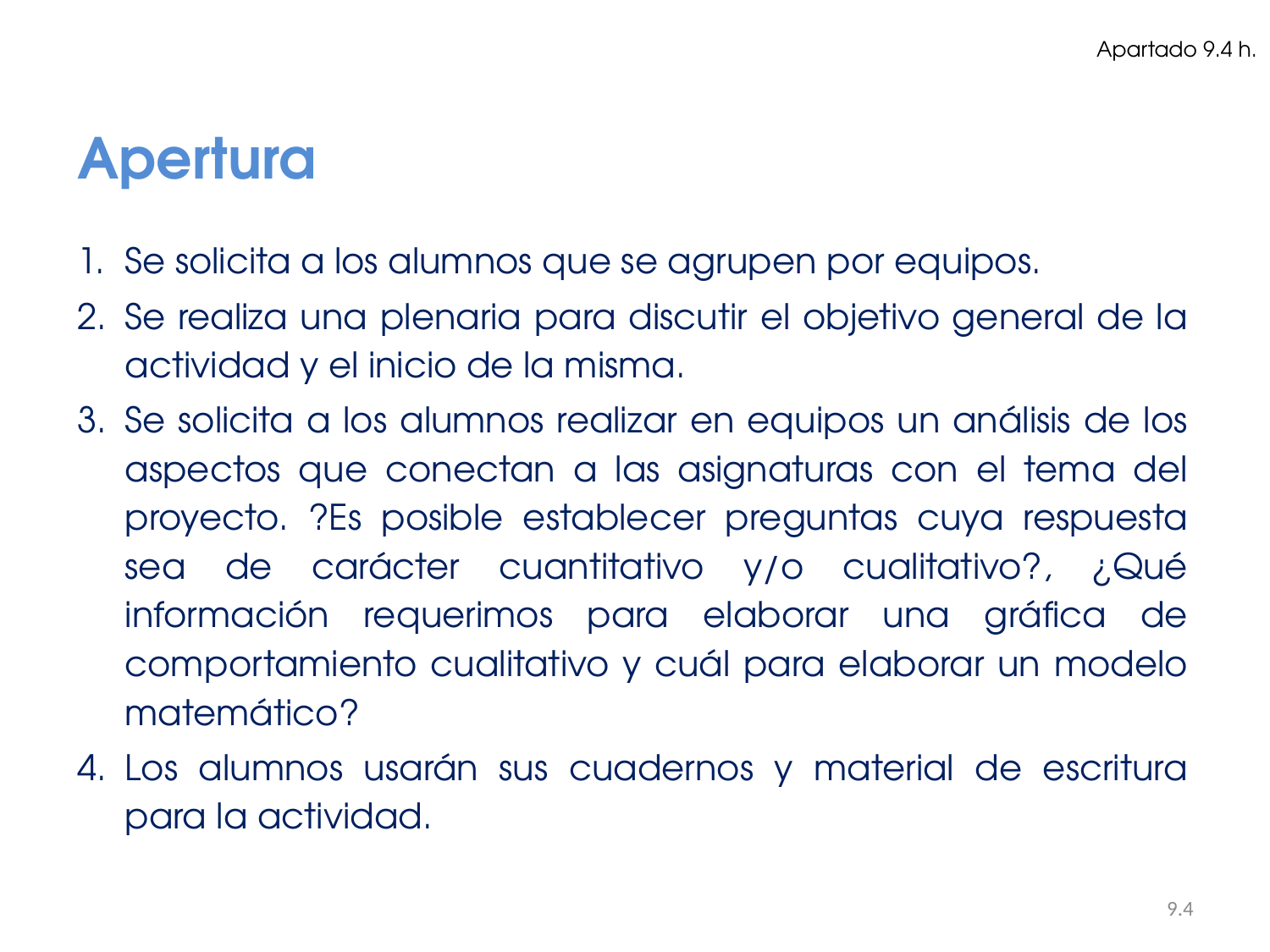

Apartado 9.4 h.
Apertura

Se solicita a los alumnos que se agrupen por equipos.
Se realiza una plenaria para discutir el objetivo general de la actividad y el inicio de la misma.
Se solicita a los alumnos realizar en equipos un análisis de los aspectos que conectan a las asignaturas con el tema del proyecto. ?Es posible establecer preguntas cuya respuesta sea de carácter cuantitativo y/o cualitativo?, ¿Qué información requerimos para elaborar una gráfica de comportamiento cualitativo y cuál para elaborar un modelo matemático?
Los alumnos usarán sus cuadernos y material de escritura para la actividad.
9.4